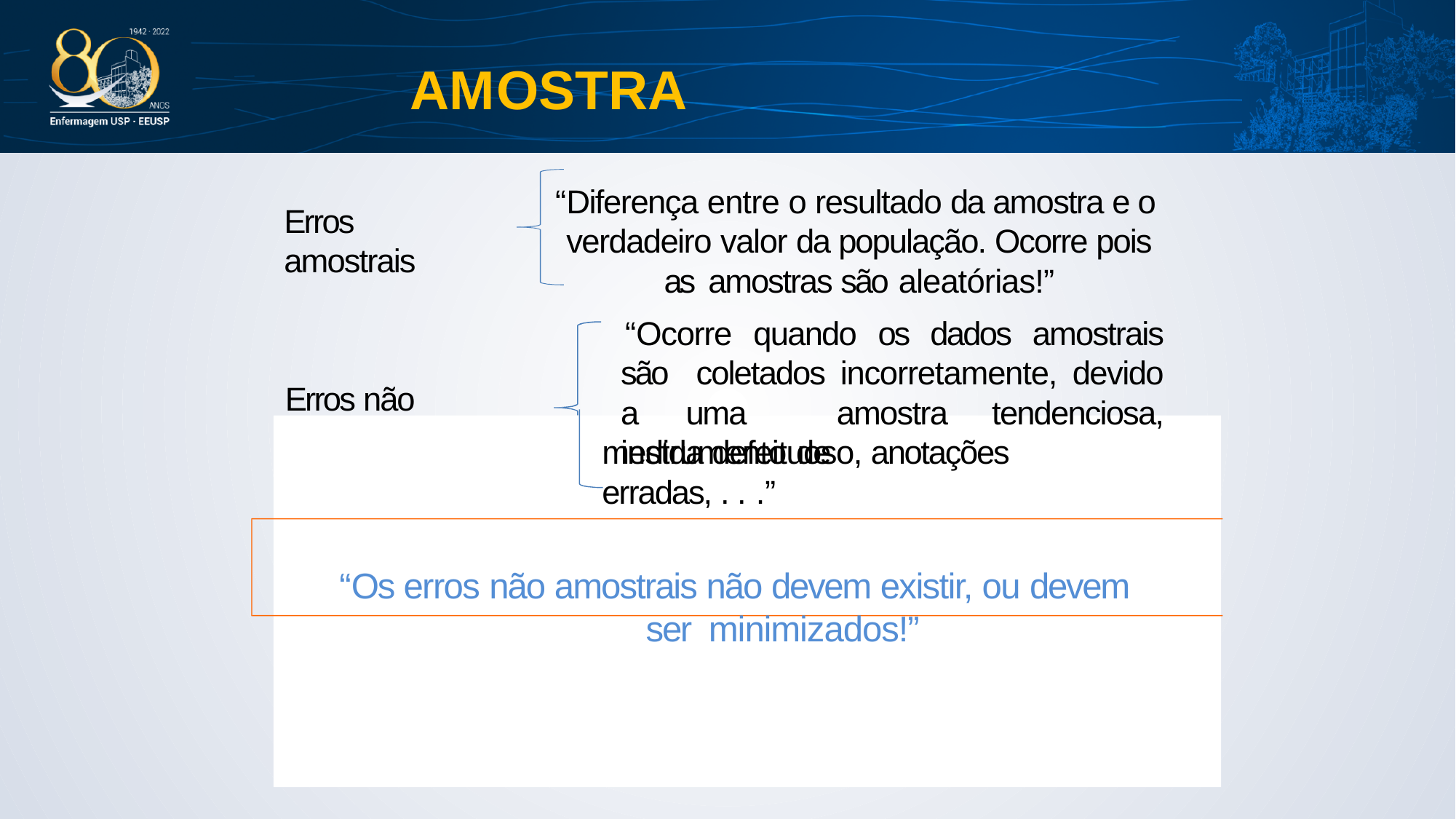

# AMOSTRA

“Diferença entre o resultado da amostra e o  verdadeiro valor da população. Ocorre pois as  amostras são aleatórias!”
Erros amostrais
“Ocorre quando os dados amostrais são  coletados incorretamente, devido a uma  amostra tendenciosa, instrumento de

Erros não amostrais

medida defeituoso, anotações erradas, . . .”

“Os erros não amostrais não devem existir, ou devem ser  minimizados!”